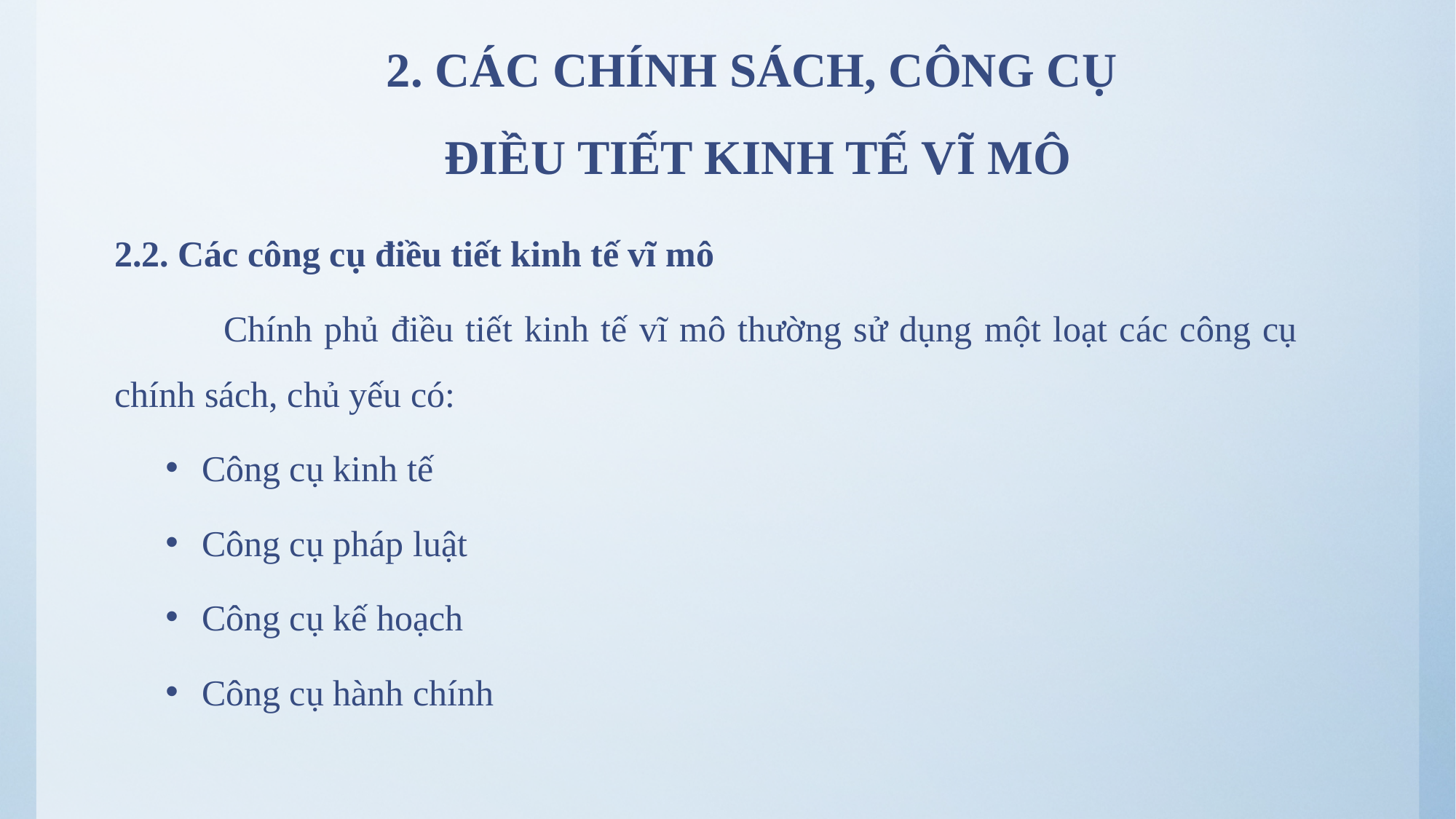

# 2. CÁC CHÍNH SÁCH, CÔNG CỤ ĐIỀU TIẾT KINH TẾ VĨ MÔ
2.2. Các công cụ điều tiết kinh tế vĩ mô
	Chính phủ điều tiết kinh tế vĩ mô thường sử dụng một loạt các công cụ chính sách, chủ yếu có:
Công cụ kinh tế
Công cụ pháp luật
Công cụ kế hoạch
Công cụ hành chính